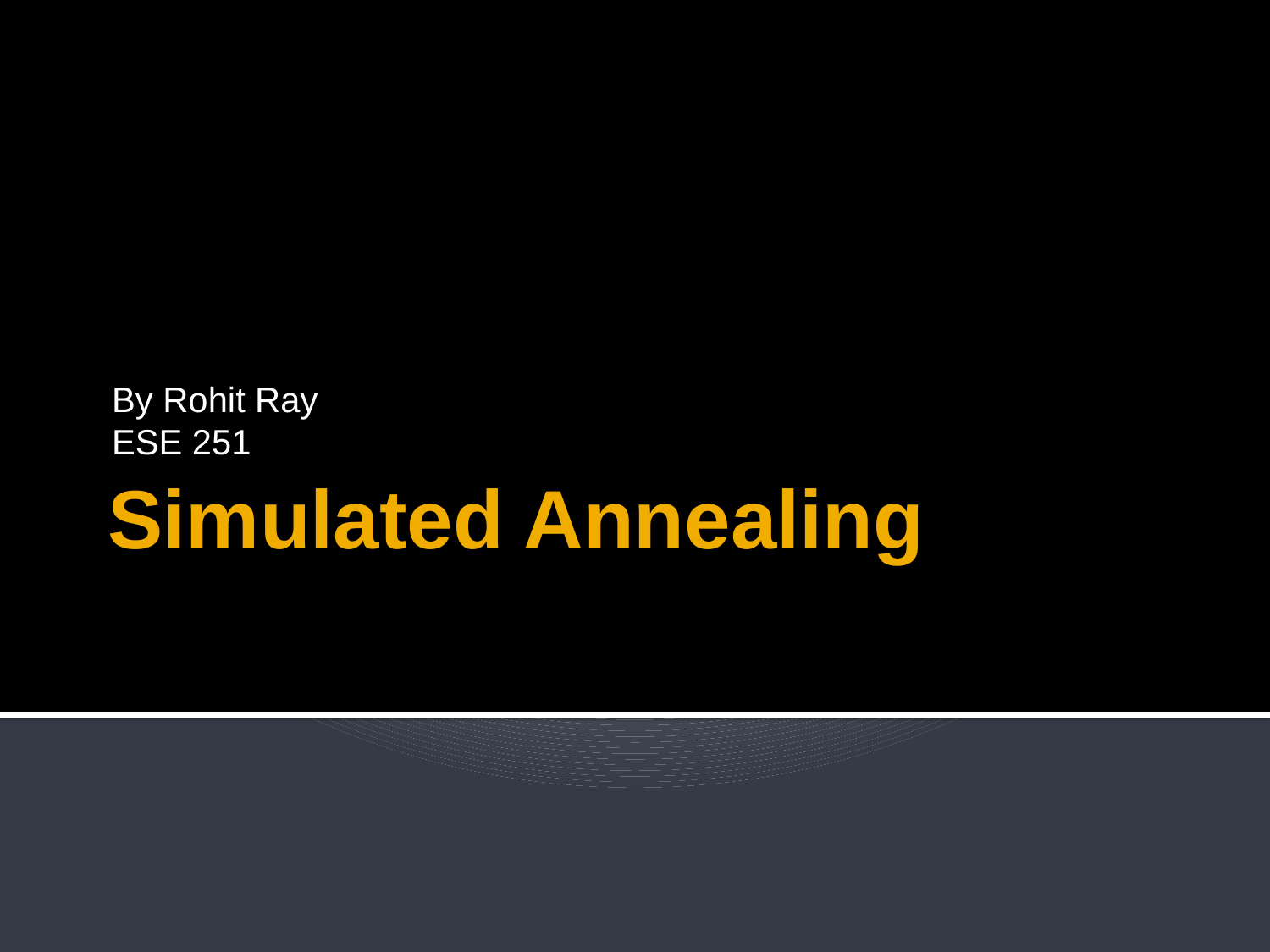

By Rohit Ray
ESE 251
# Simulated Annealing